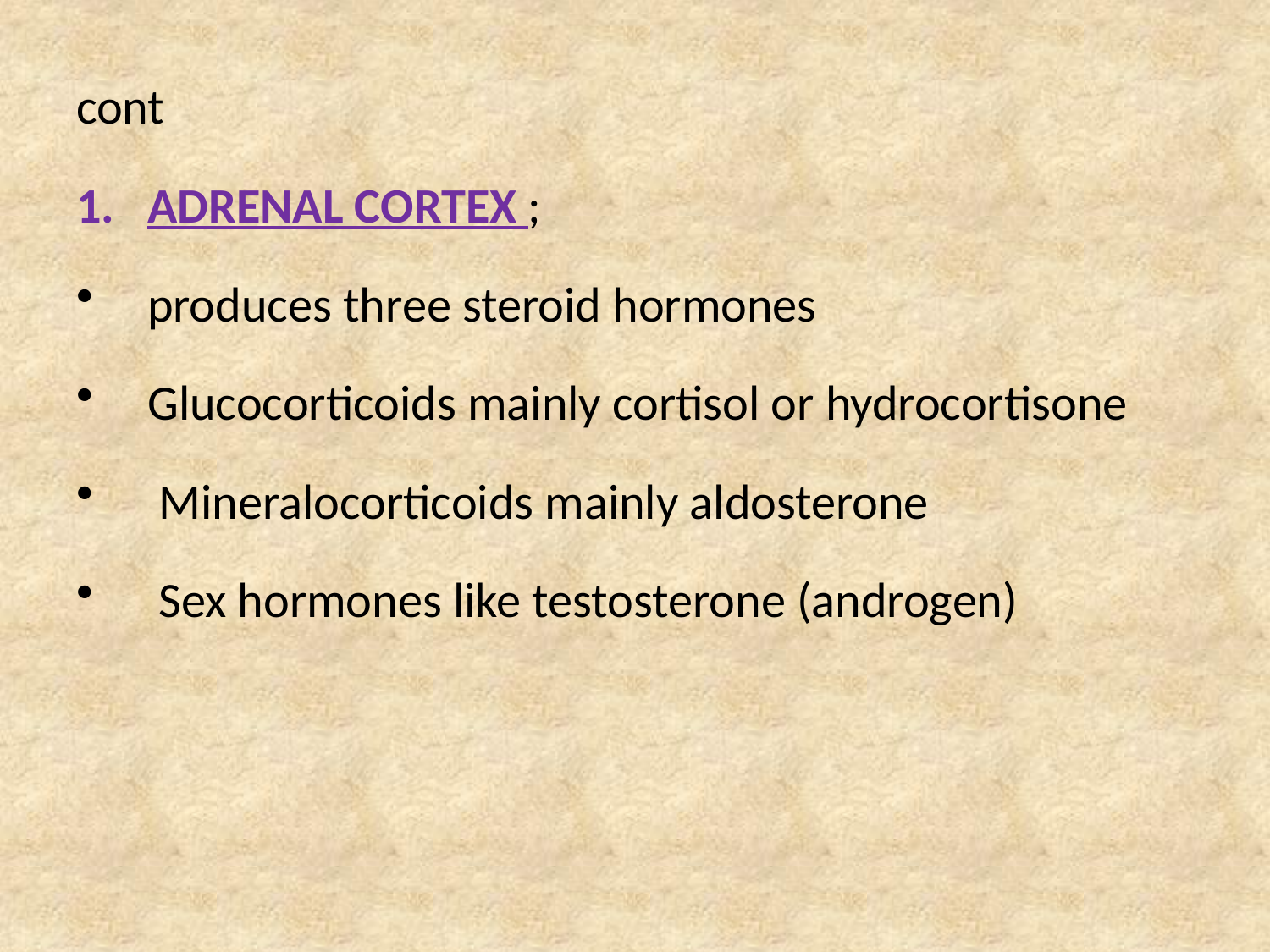

# cont
ADRENAL CORTEX ;
produces three steroid hormones
Glucocorticoids mainly cortisol or hydrocortisone
 Mineralocorticoids mainly aldosterone
 Sex hormones like testosterone (androgen)